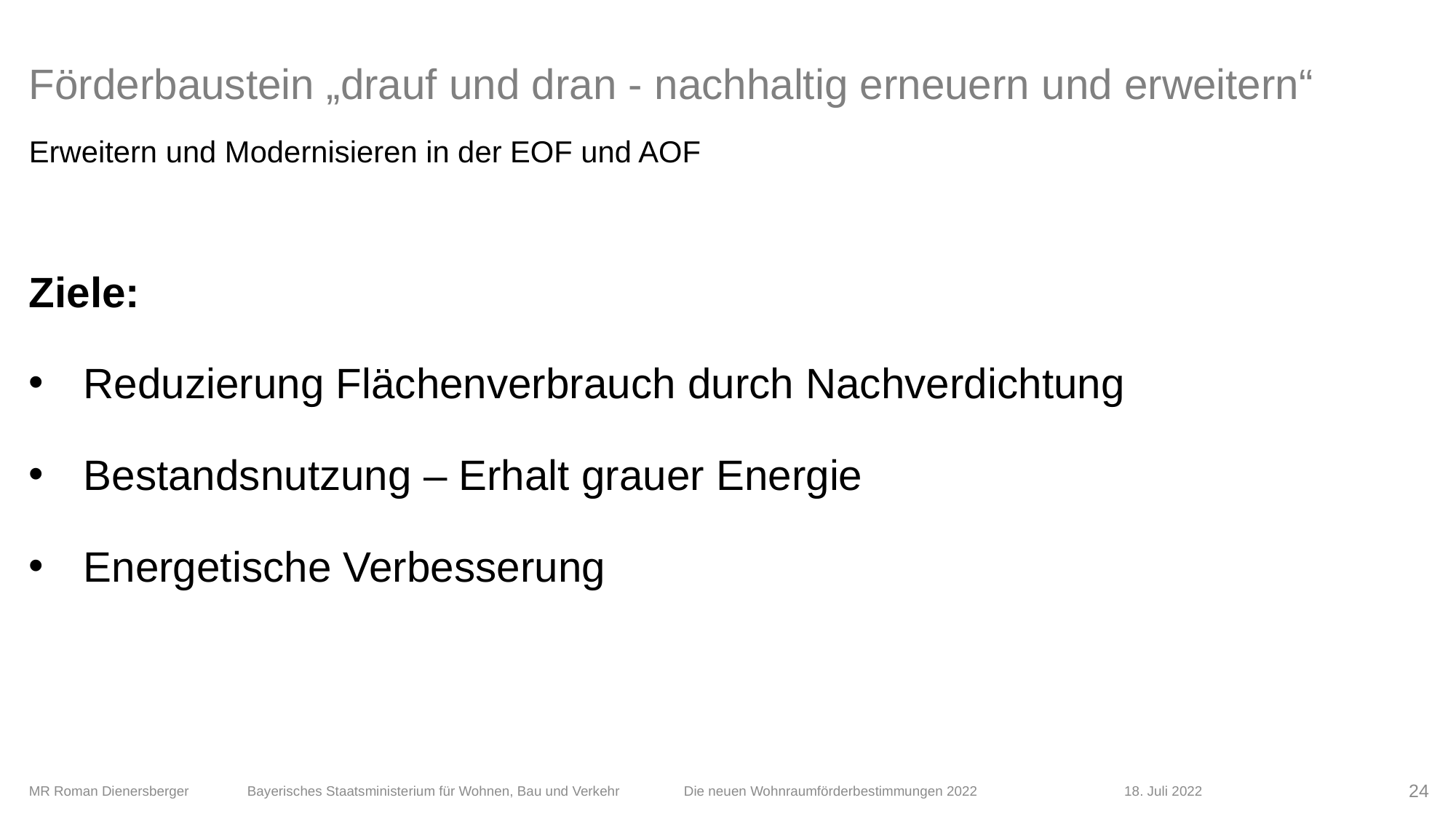

# Förderbaustein „drauf und dran - nachhaltig erneuern und erweitern“
Erweitern und Modernisieren in der EOF und AOF
Ziele:
Reduzierung Flächenverbrauch durch Nachverdichtung
Bestandsnutzung – Erhalt grauer Energie
Energetische Verbesserung

MR Roman Dienersberger 	Bayerisches Staatsministerium für Wohnen, Bau und Verkehr    	Die neuen Wohnraumförderbestimmungen 2022	    	 18. Juli 2022
24